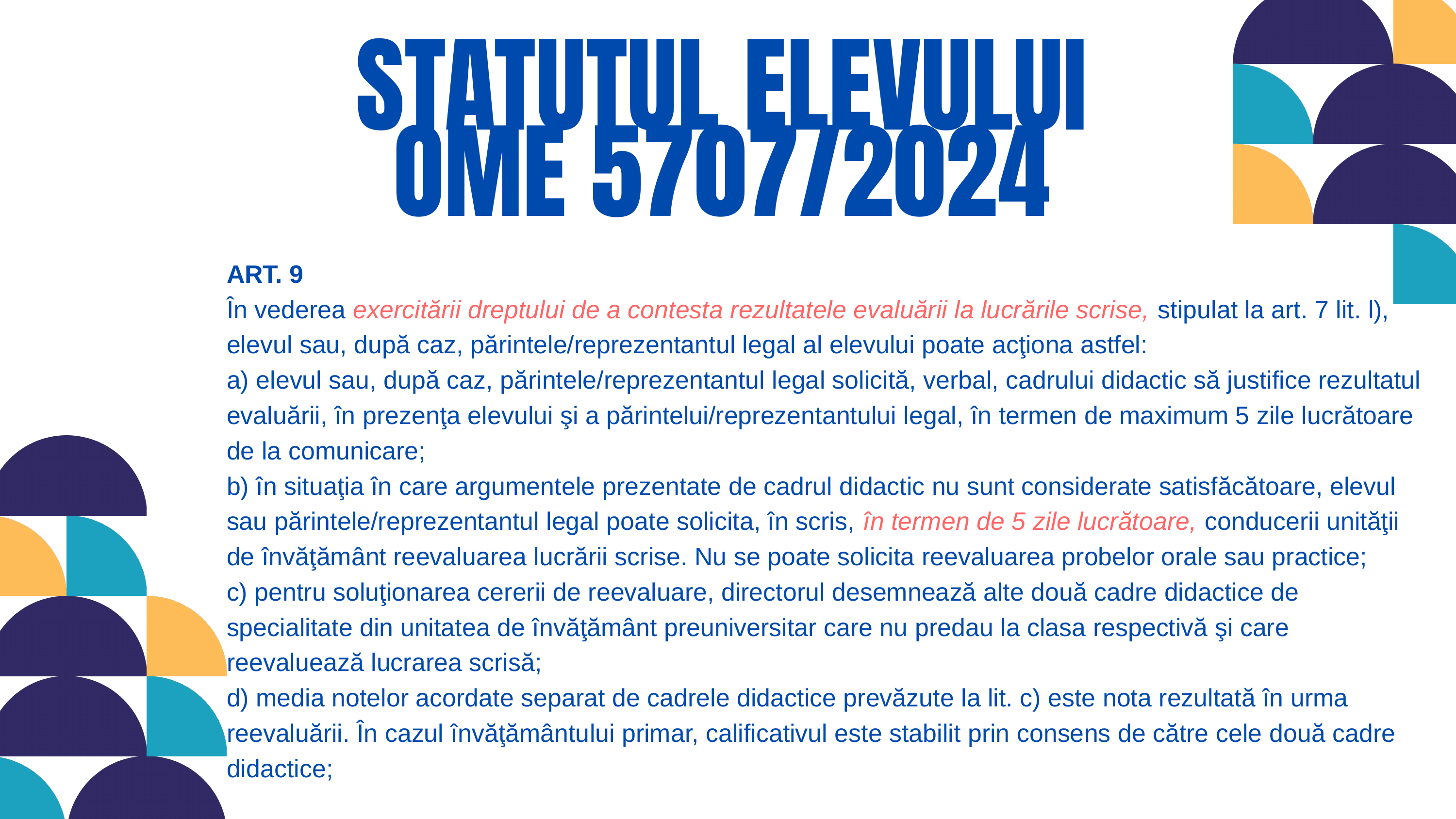

STATUTUL ELEVULUI
OME 5707/2024

ART. 9
În vederea exercitării dreptului de a contesta rezultatele evaluării la lucrările scrise, stipulat la art. 7 lit. l), elevul sau, după caz, părintele/reprezentantul legal al elevului poate acţiona astfel:
a) elevul sau, după caz, părintele/reprezentantul legal solicită, verbal, cadrului didactic să justifice rezultatul evaluării, în prezenţa elevului şi a părintelui/reprezentantului legal, în termen de maximum 5 zile lucrătoare de la comunicare;
b) în situaţia în care argumentele prezentate de cadrul didactic nu sunt considerate satisfăcătoare, elevul sau părintele/reprezentantul legal poate solicita, în scris, în termen de 5 zile lucrătoare, conducerii unităţii de învăţământ reevaluarea lucrării scrise. Nu se poate solicita reevaluarea probelor orale sau practice;
c) pentru soluţionarea cererii de reevaluare, directorul desemnează alte două cadre didactice de specialitate din unitatea de învăţământ preuniversitar care nu predau la clasa respectivă şi care reevaluează lucrarea scrisă;
d) media notelor acordate separat de cadrele didactice prevăzute la lit. c) este nota rezultată în urma reevaluării. În cazul învăţământului primar, calificativul este stabilit prin consens de către cele două cadre didactice;